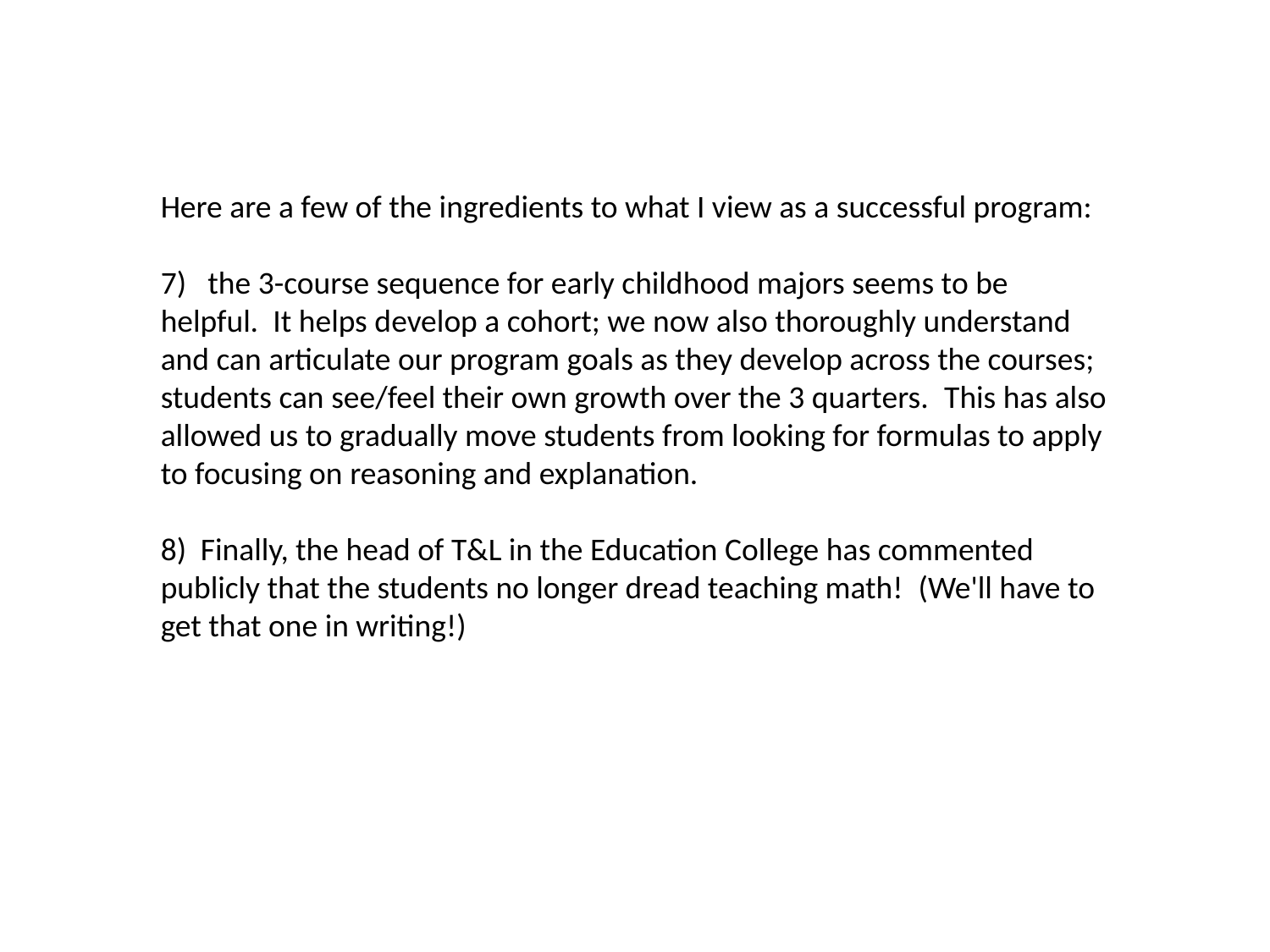

Here are a few of the ingredients to what I view as a successful program:

7)   the 3-course sequence for early childhood majors seems to be helpful.  It helps develop a cohort; we now also thoroughly understand and can articulate our program goals as they develop across the courses; students can see/feel their own growth over the 3 quarters.  This has also allowed us to gradually move students from looking for formulas to apply to focusing on reasoning and explanation.

8)  Finally, the head of T&L in the Education College has commented publicly that the students no longer dread teaching math!  (We'll have to get that one in writing!)